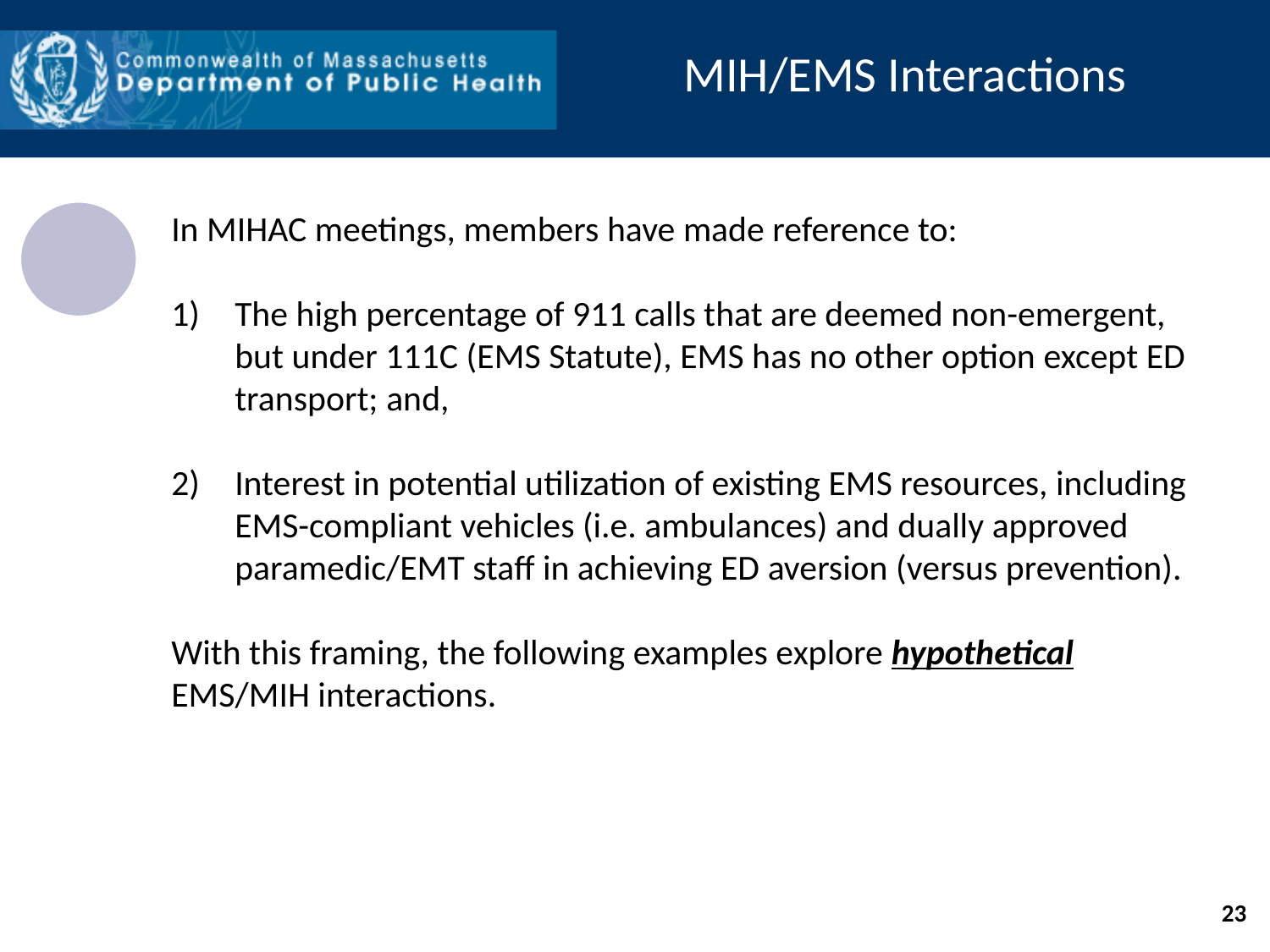

MIH/EMS Interactions

In MIHAC meetings, members have made reference to:

The high percentage of 911 calls that are deemed non-emergent, but under 111C (EMS Statute), EMS has no other option except ED transport; and,

Interest in potential utilization of existing EMS resources, including EMS-compliant vehicles (i.e. ambulances) and dually approved paramedic/EMT staff in achieving ED aversion (versus prevention).

With this framing, the following examples explore hypothetical EMS/MIH interactions.

23